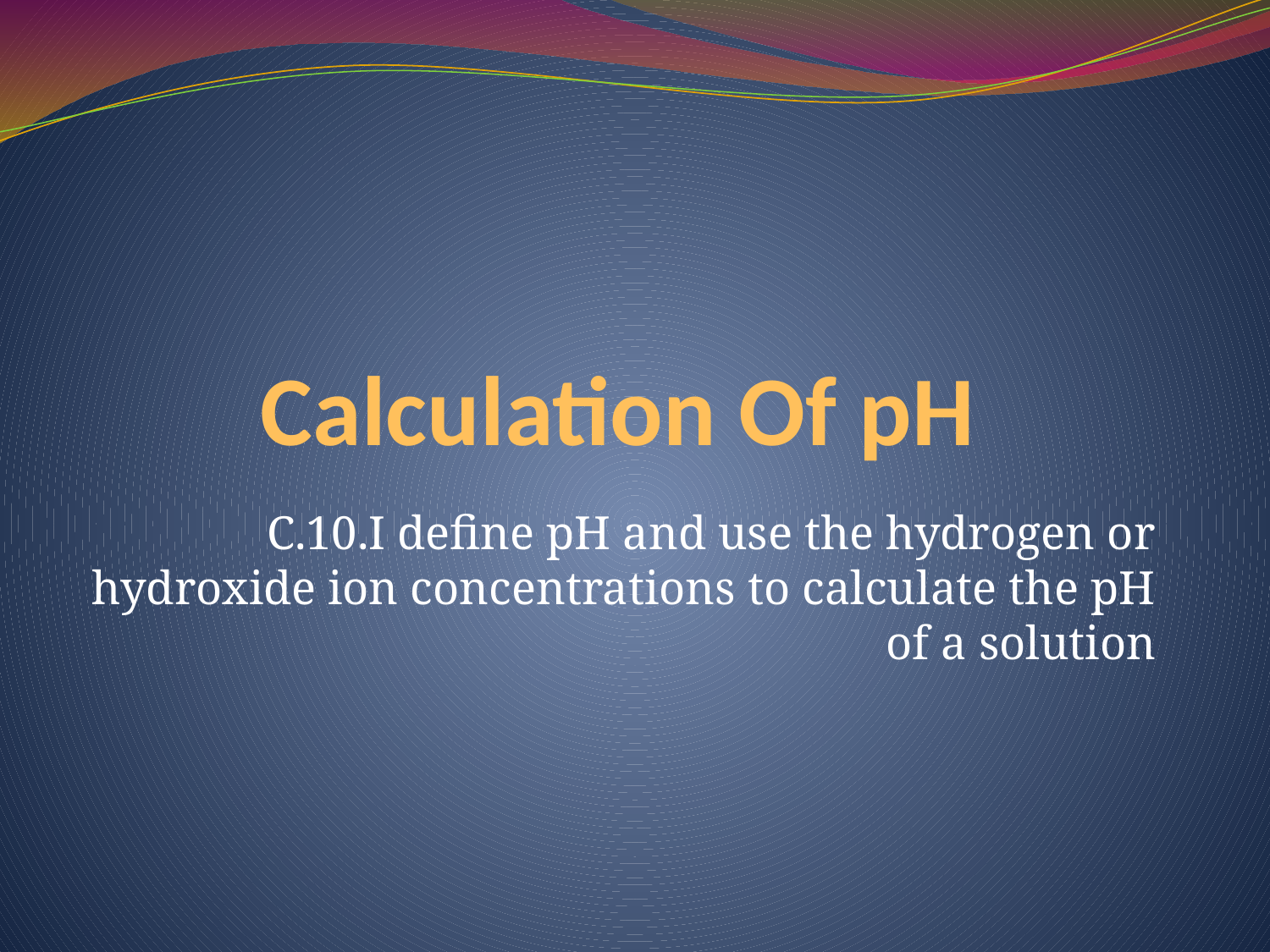

# Calculation Of pH
C.10.I define pH and use the hydrogen or hydroxide ion concentrations to calculate the pH of a solution